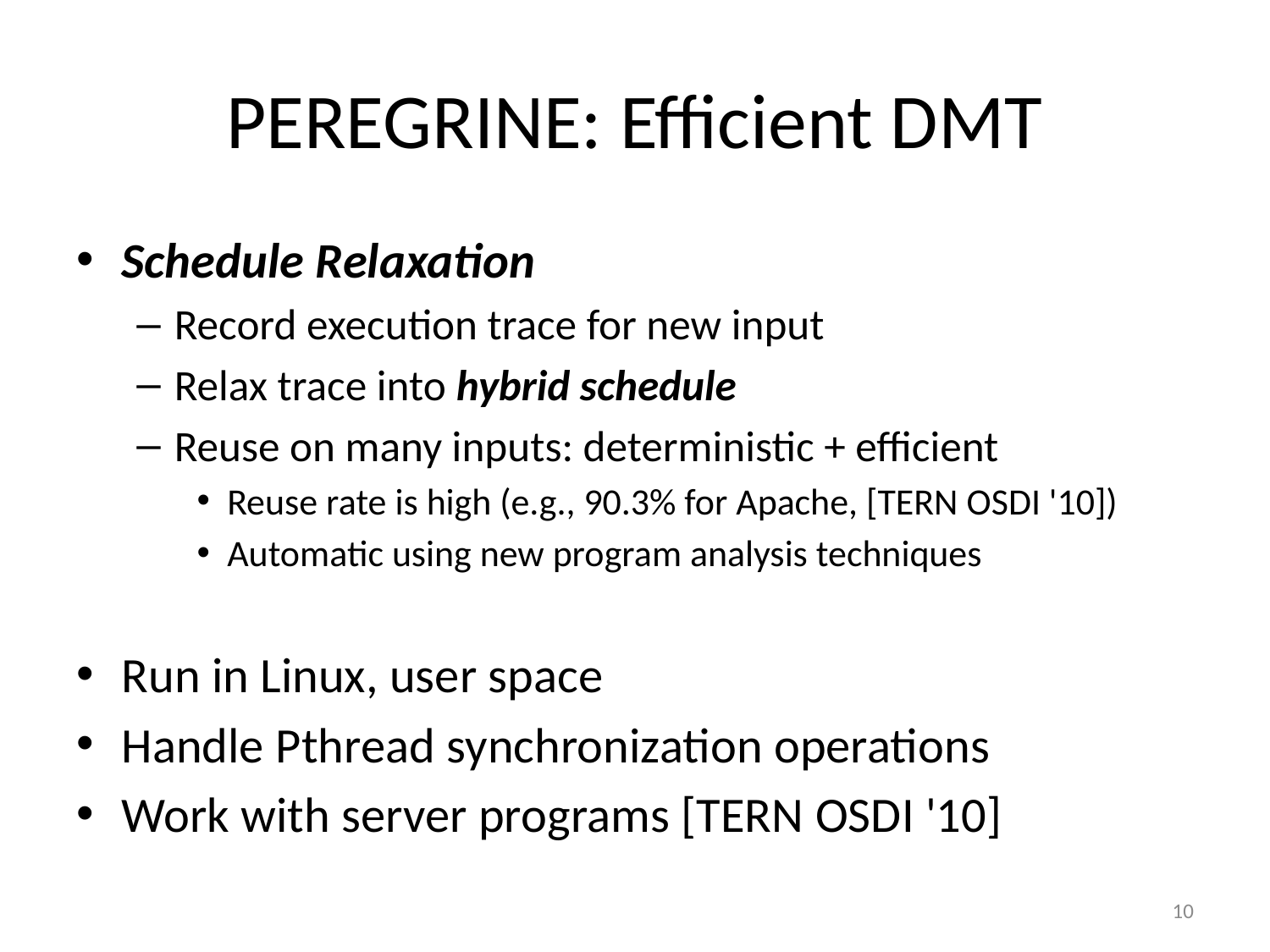

# PEREGRINE: Efficient DMT
Schedule Relaxation
Record execution trace for new input
Relax trace into hybrid schedule
Reuse on many inputs: deterministic + efficient
Reuse rate is high (e.g., 90.3% for Apache, [TERN OSDI '10])
Automatic using new program analysis techniques

Run in Linux, user space
Handle Pthread synchronization operations
Work with server programs [TERN OSDI '10]
10